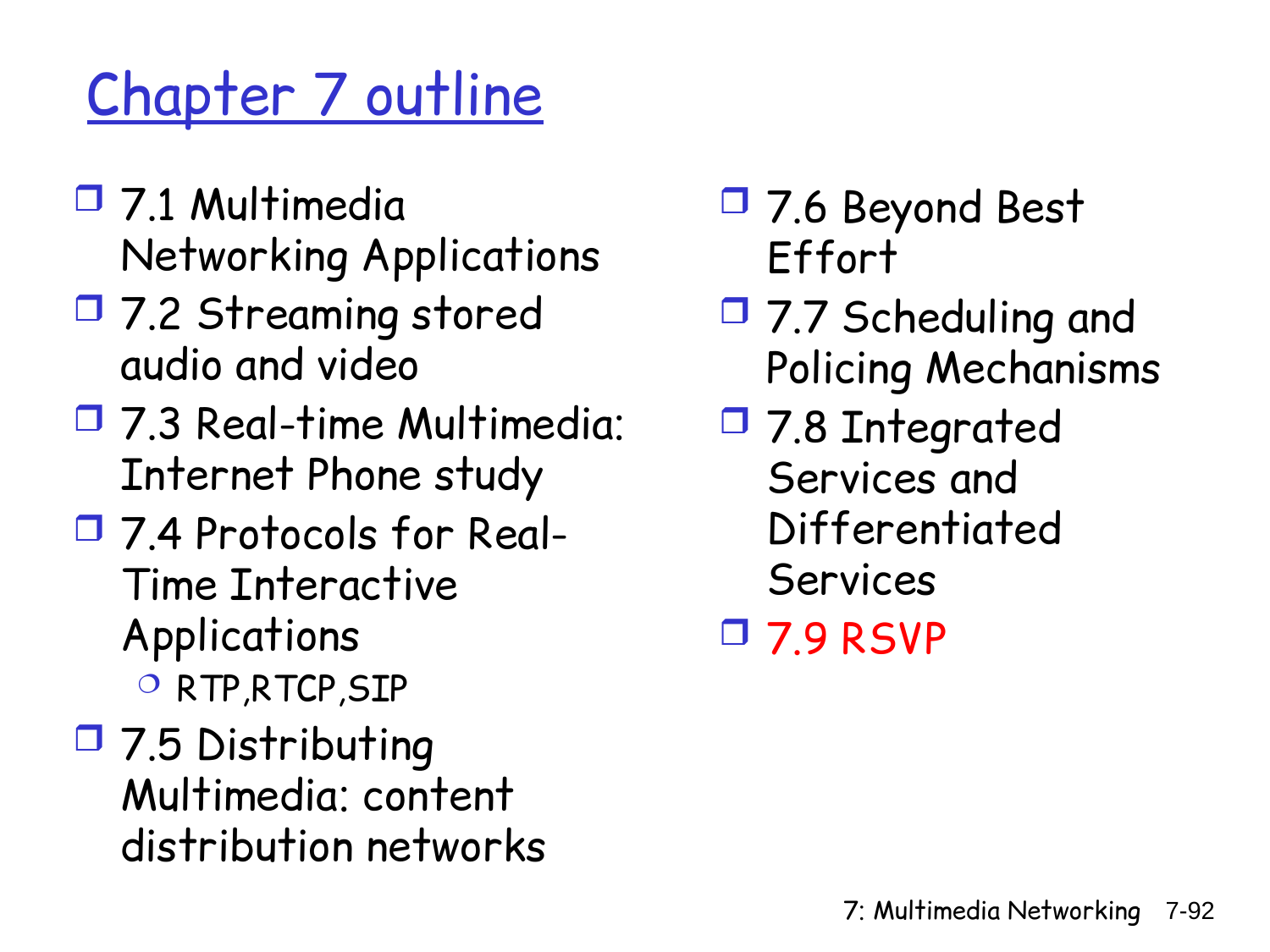

# Chapter 7 outline
7.1 Multimedia Networking Applications
7.2 Streaming stored audio and video
7.3 Real-time Multimedia: Internet Phone study
7.4 Protocols for Real-Time Interactive Applications
RTP,RTCP,SIP
7.5 Distributing Multimedia: content distribution networks
7.6 Beyond Best Effort
7.7 Scheduling and Policing Mechanisms
7.8 Integrated Services and Differentiated Services
7.9 RSVP

7: Multimedia Networking
7-92